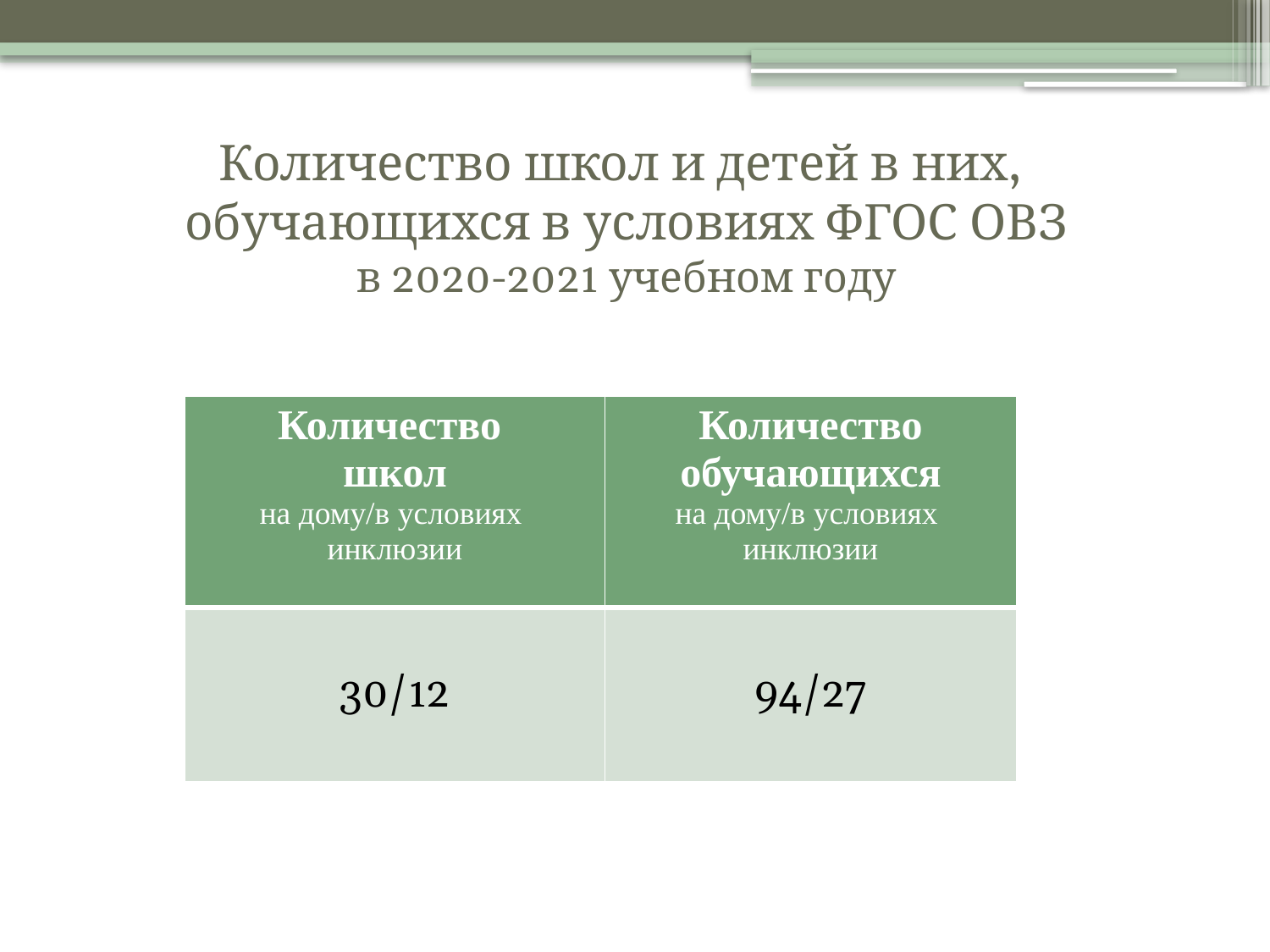

# Количество школ и детей в них, обучающихся в условиях ФГОС ОВЗ в 2020-2021 учебном году
| Количество школ на дому/в условиях инклюзии | Количество обучающихся на дому/в условиях инклюзии |
| --- | --- |
| 30/12 | 94/27 |